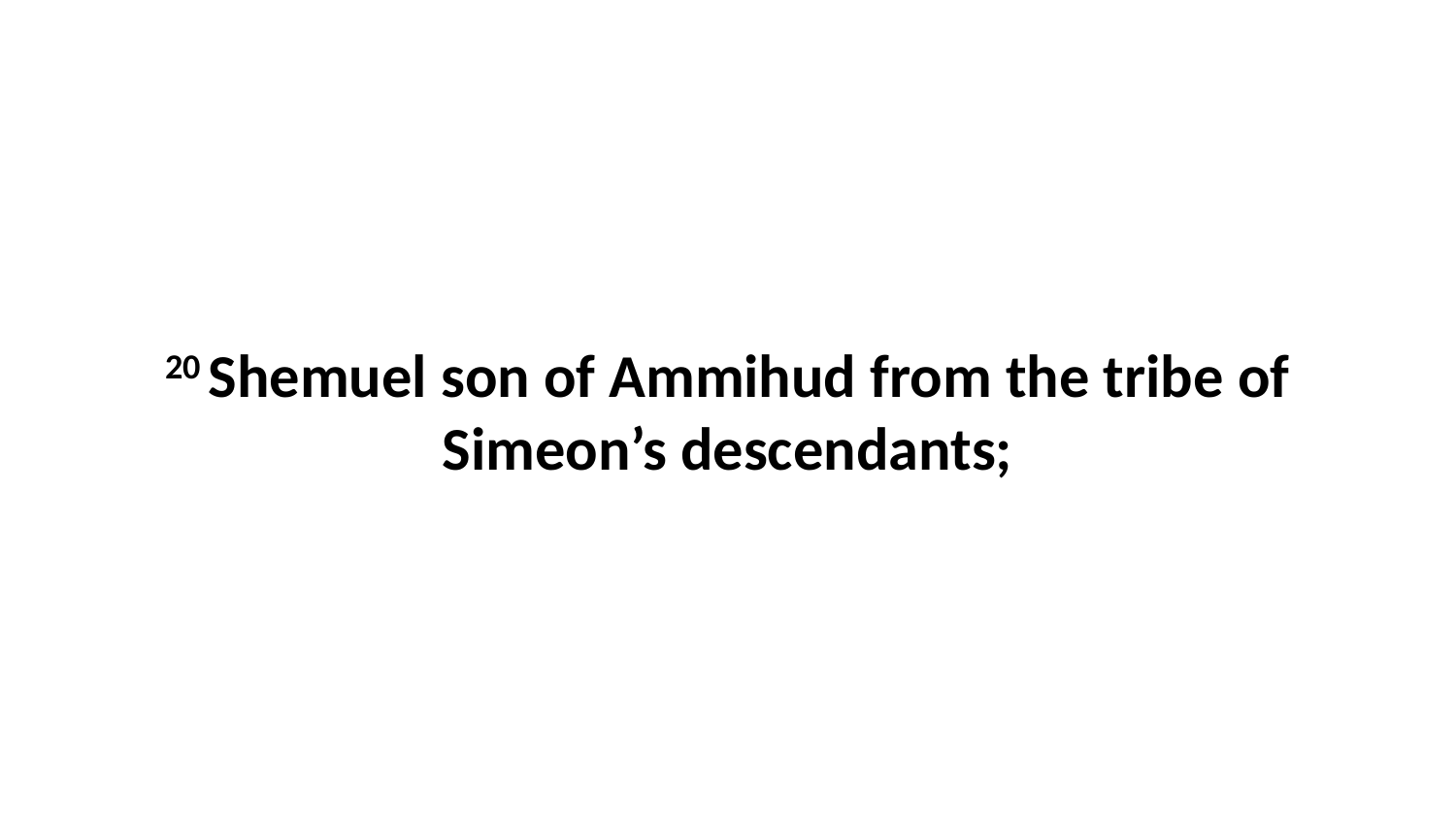

20 Shemuel son of Ammihud from the tribe of Simeon’s descendants;